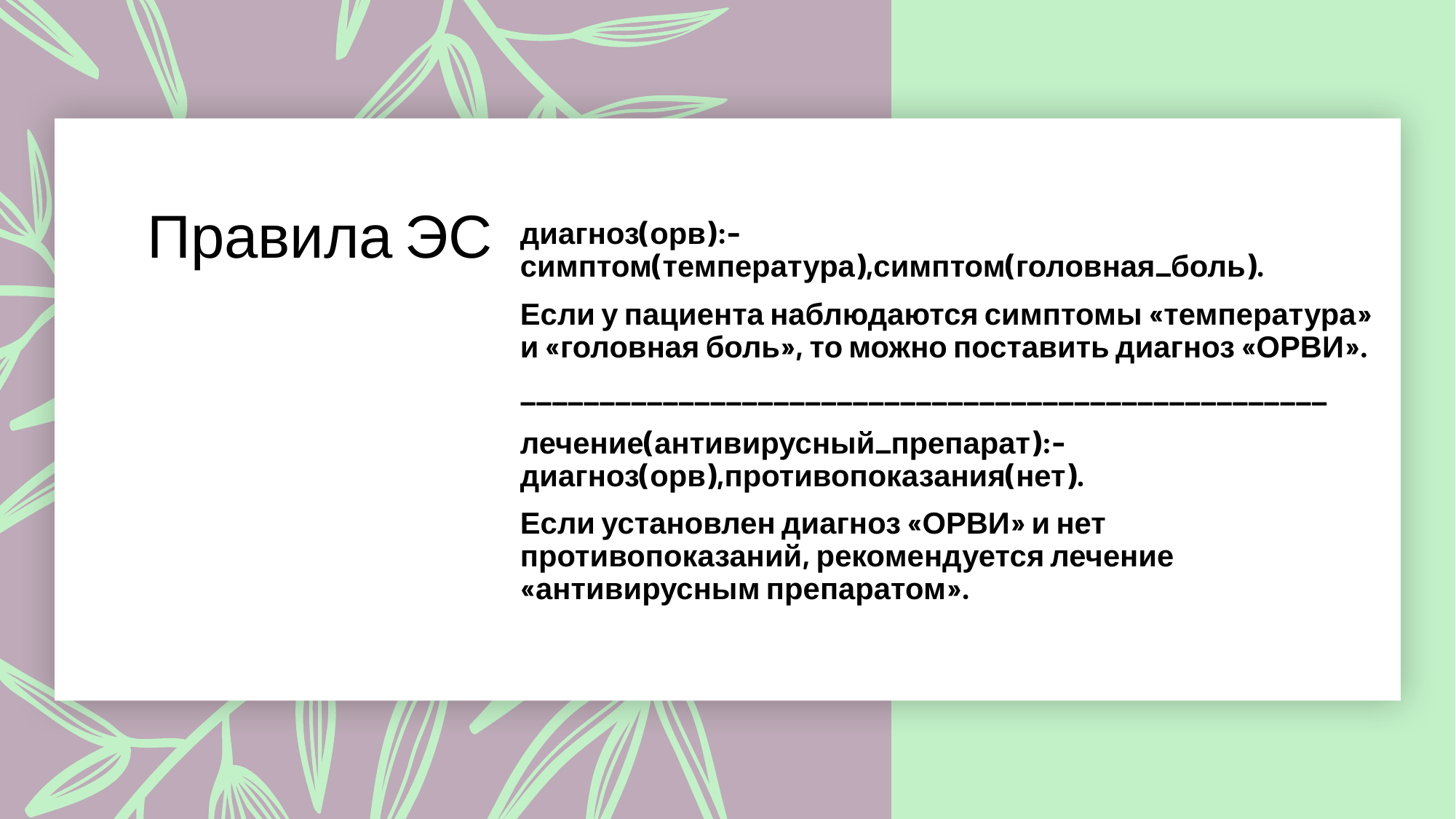

# Правила ЭС
диагноз(орв):-симптом(температура),симптом(головная_боль).
Если у пациента наблюдаются симптомы «температура» и «головная боль», то можно поставить диагноз «ОРВИ».
___________________________________________________
лечение(антивирусный_препарат):-диагноз(орв),противопоказания(нет).
Если установлен диагноз «ОРВИ» и нет противопоказаний, рекомендуется лечение «антивирусным препаратом».
19